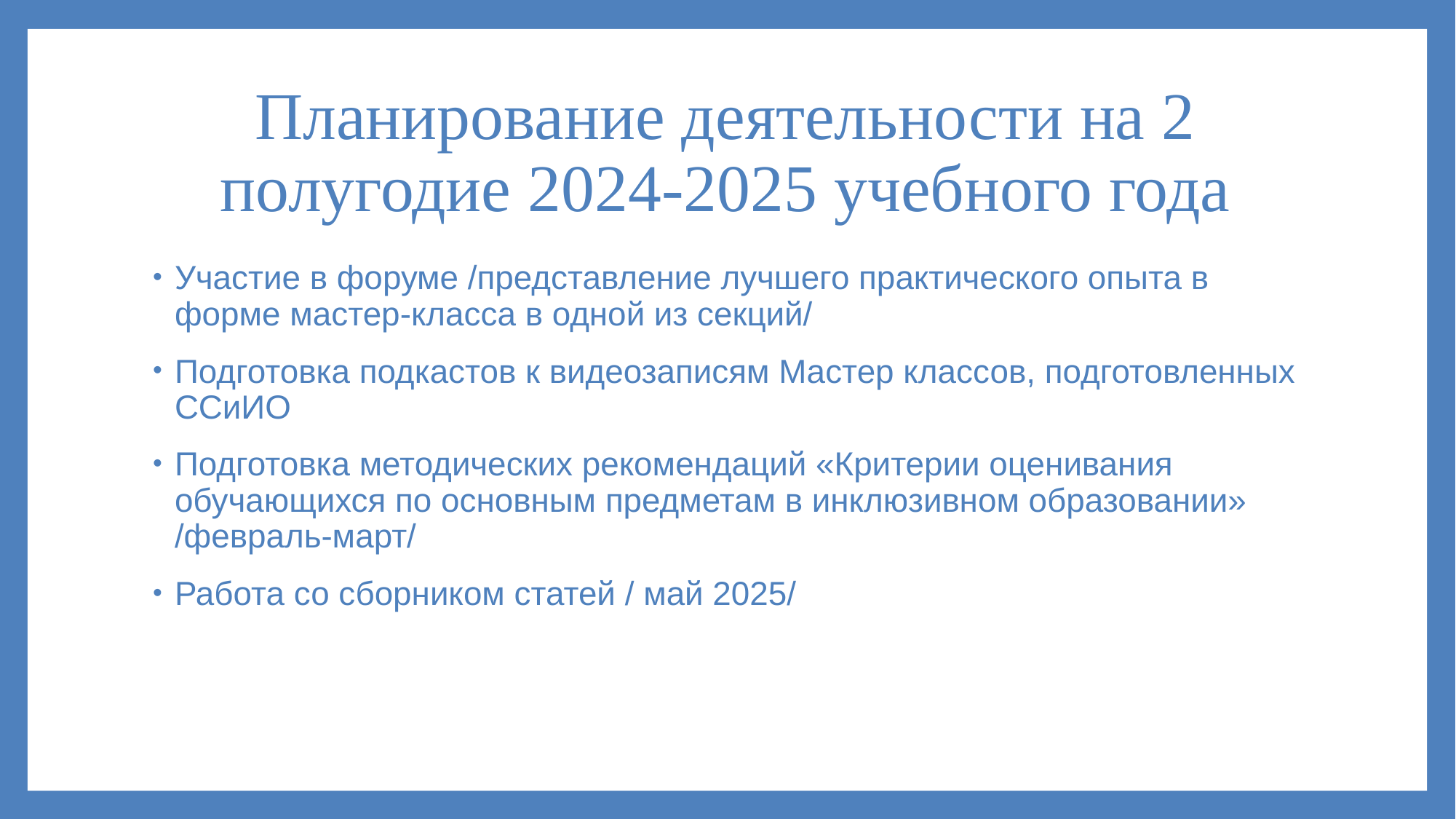

# Планирование деятельности на 2 полугодие 2024-2025 учебного года
Участие в форуме /представление лучшего практического опыта в форме мастер-класса в одной из секций/
Подготовка подкастов к видеозаписям Мастер классов, подготовленных ССиИО
Подготовка методических рекомендаций «Критерии оценивания обучающихся по основным предметам в инклюзивном образовании» /февраль-март/
Работа со сборником статей / май 2025/